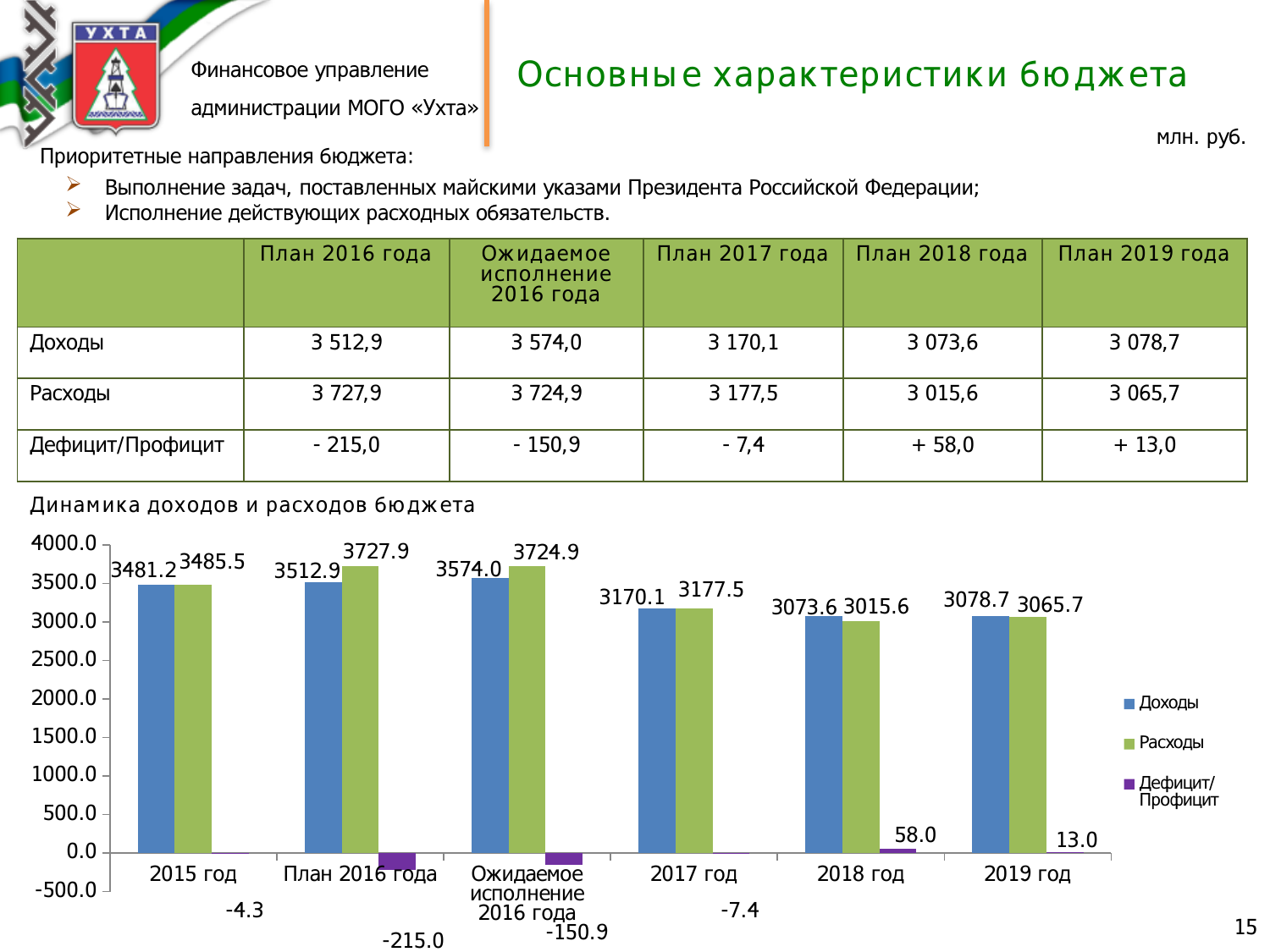

# Основные характеристики бюджета
млн. руб.
| Приоритетные направления бюджета: |
| --- |
Выполнение задач, поставленных майскими указами Президента Российской Федерации;
Исполнение действующих расходных обязательств.

|  | План 2016 года | Ожидаемое исполнение 2016 года | План 2017 года | План 2018 года | План 2019 года |
| --- | --- | --- | --- | --- | --- |
| Доходы | 3 512,9 | 3 574,0 | 3 170,1 | 3 073,6 | 3 078,7 |
| Расходы | 3 727,9 | 3 724,9 | 3 177,5 | 3 015,6 | 3 065,7 |
| Дефицит/Профицит | - 215,0 | - 150,9 | - 7,4 | + 58,0 | + 13,0 |
Динамика доходов и расходов бюджета

### Chart

| Category | Доходы | Расходы | Дефицит/Профицит |
|---|---|---|---|
| 2015 год | 3481.2 | 3485.5 | -4.3 |
| План 2016 года | 3512.9 | 3727.9 | -215.0 |
| Ожидаемое исполнение 2016 года | 3574.0 | 3724.9 | -150.9 |
| 2017 год | 3170.1 | 3177.5 | -7.4 |
| 2018 год | 3073.6 | 3015.6 | 58.0 |
| 2019 год | 3078.7 | 3065.7 | 13.0 |
15